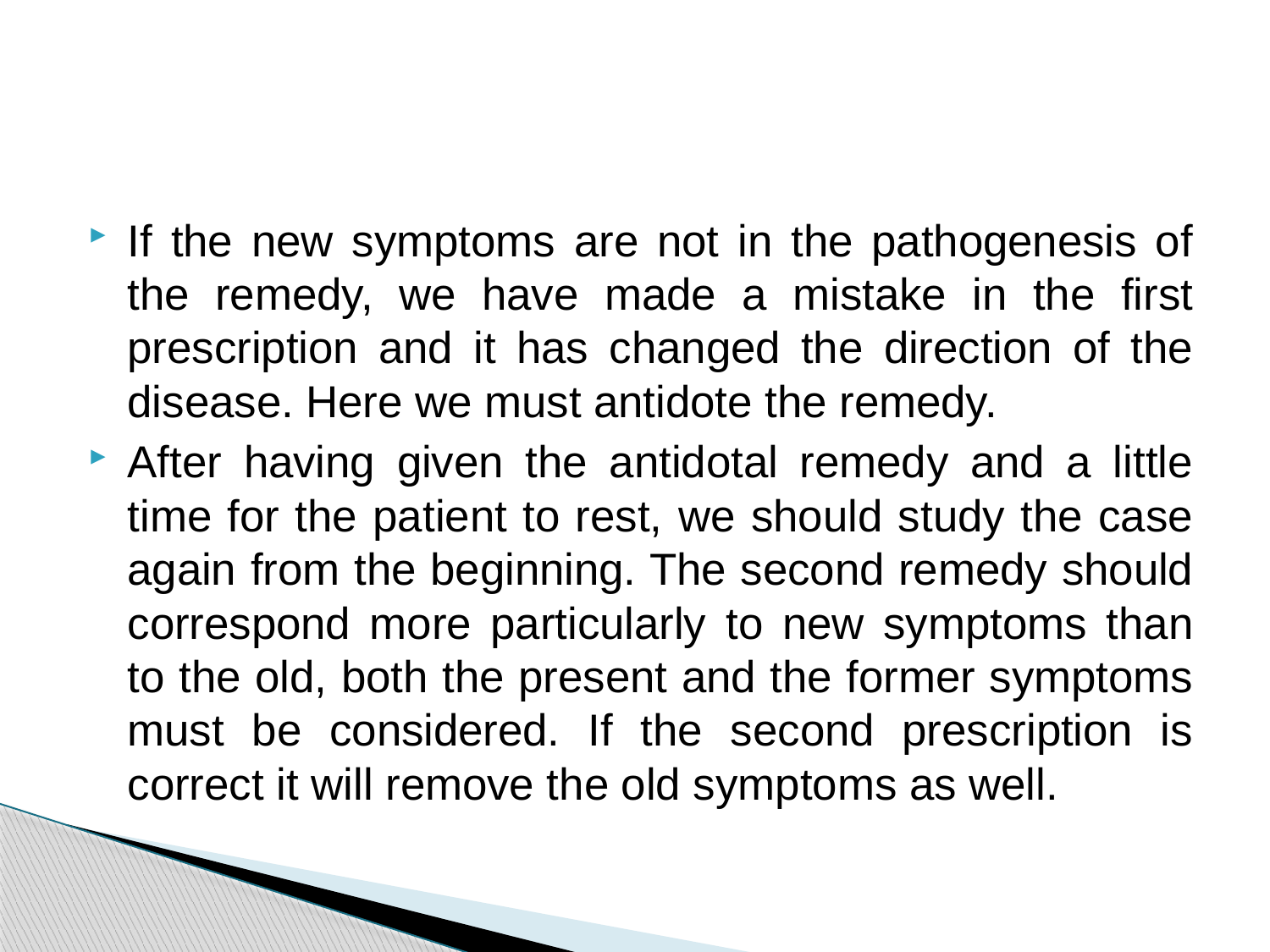

#
If the new symptoms are not in the pathogenesis of the remedy, we have made a mistake in the first prescription and it has changed the direction of the disease. Here we must antidote the remedy.
After having given the antidotal remedy and a little time for the patient to rest, we should study the case again from the beginning. The second remedy should correspond more particularly to new symptoms than to the old, both the present and the former symptoms must be considered. If the second prescription is correct it will remove the old symptoms as well.